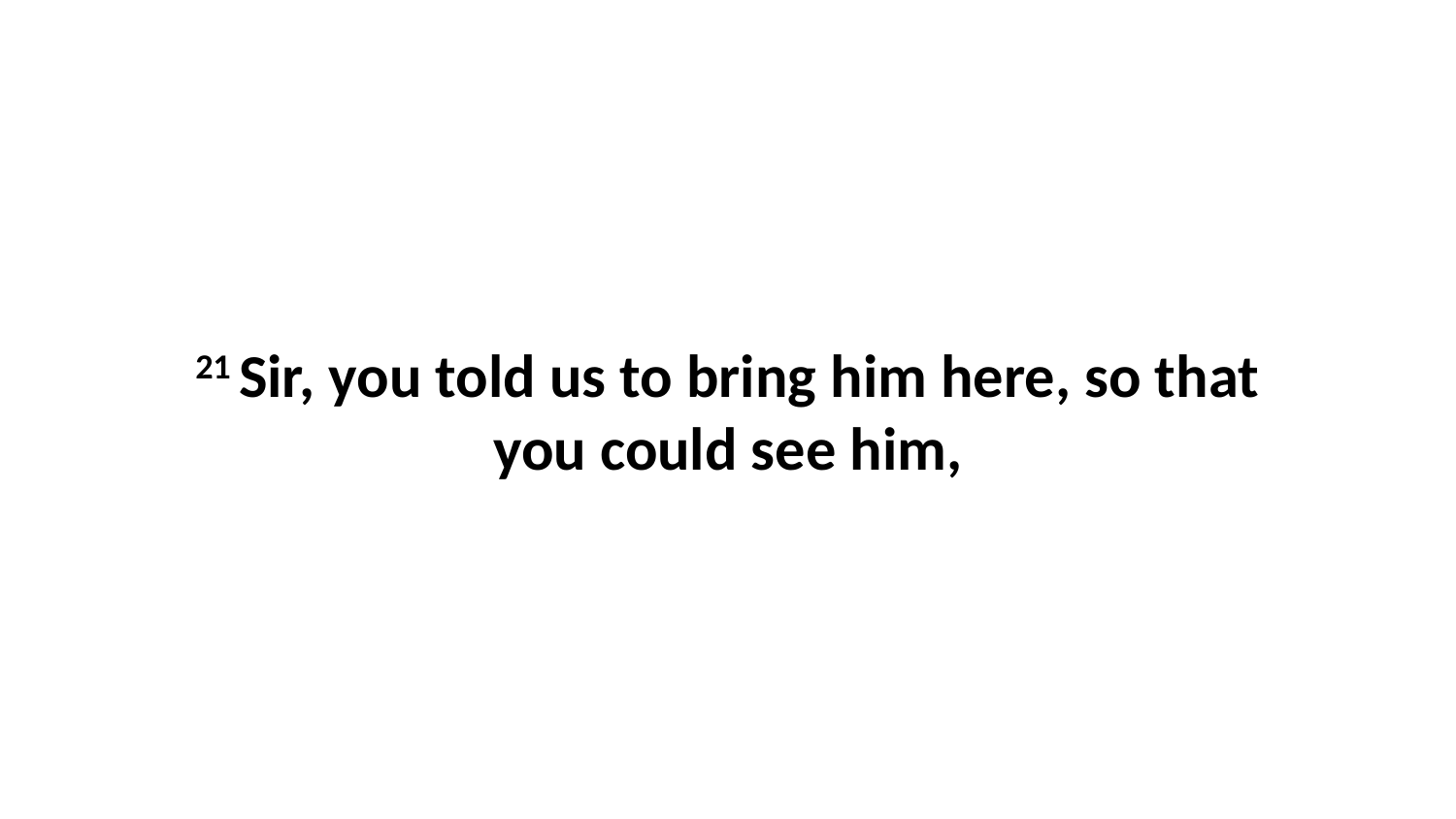

21 Sir, you told us to bring him here, so that you could see him,